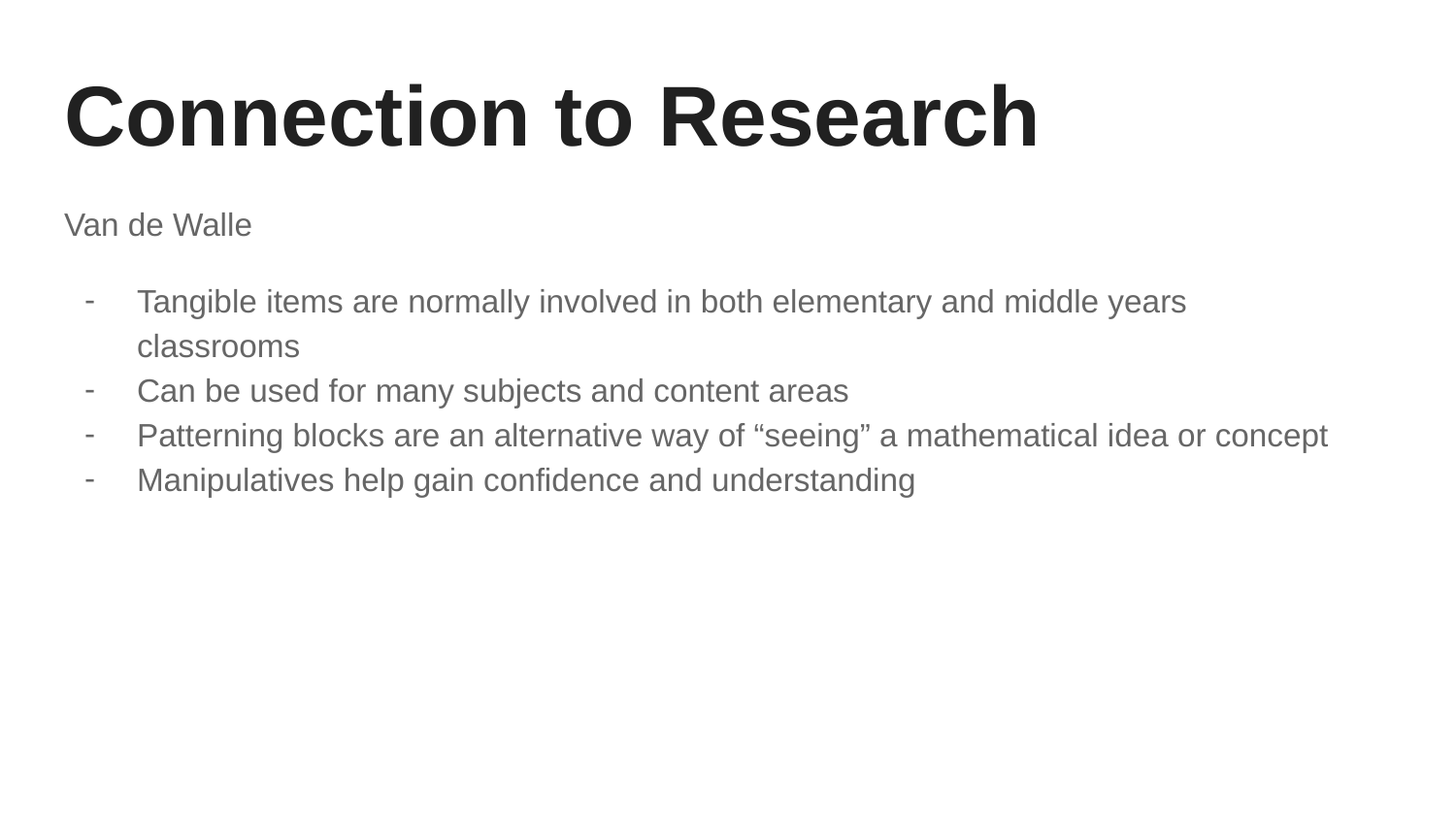

# Connection to Research
Van de Walle
Tangible items are normally involved in both elementary and middle years classrooms
Can be used for many subjects and content areas
Patterning blocks are an alternative way of “seeing” a mathematical idea or concept
Manipulatives help gain confidence and understanding